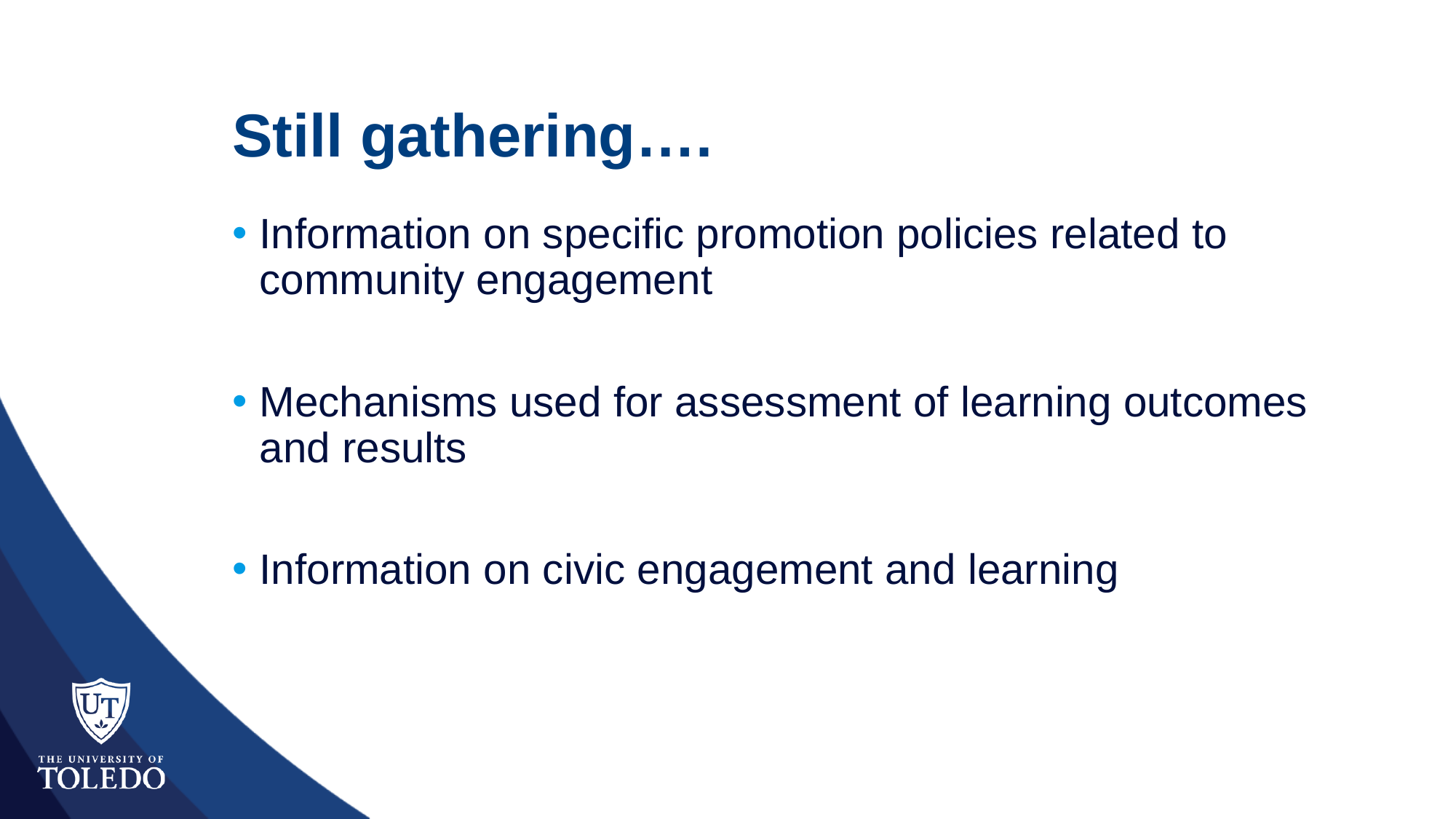

# Still gathering….
Information on specific promotion policies related to community engagement

Mechanisms used for assessment of learning outcomes and results

Information on civic engagement and learning